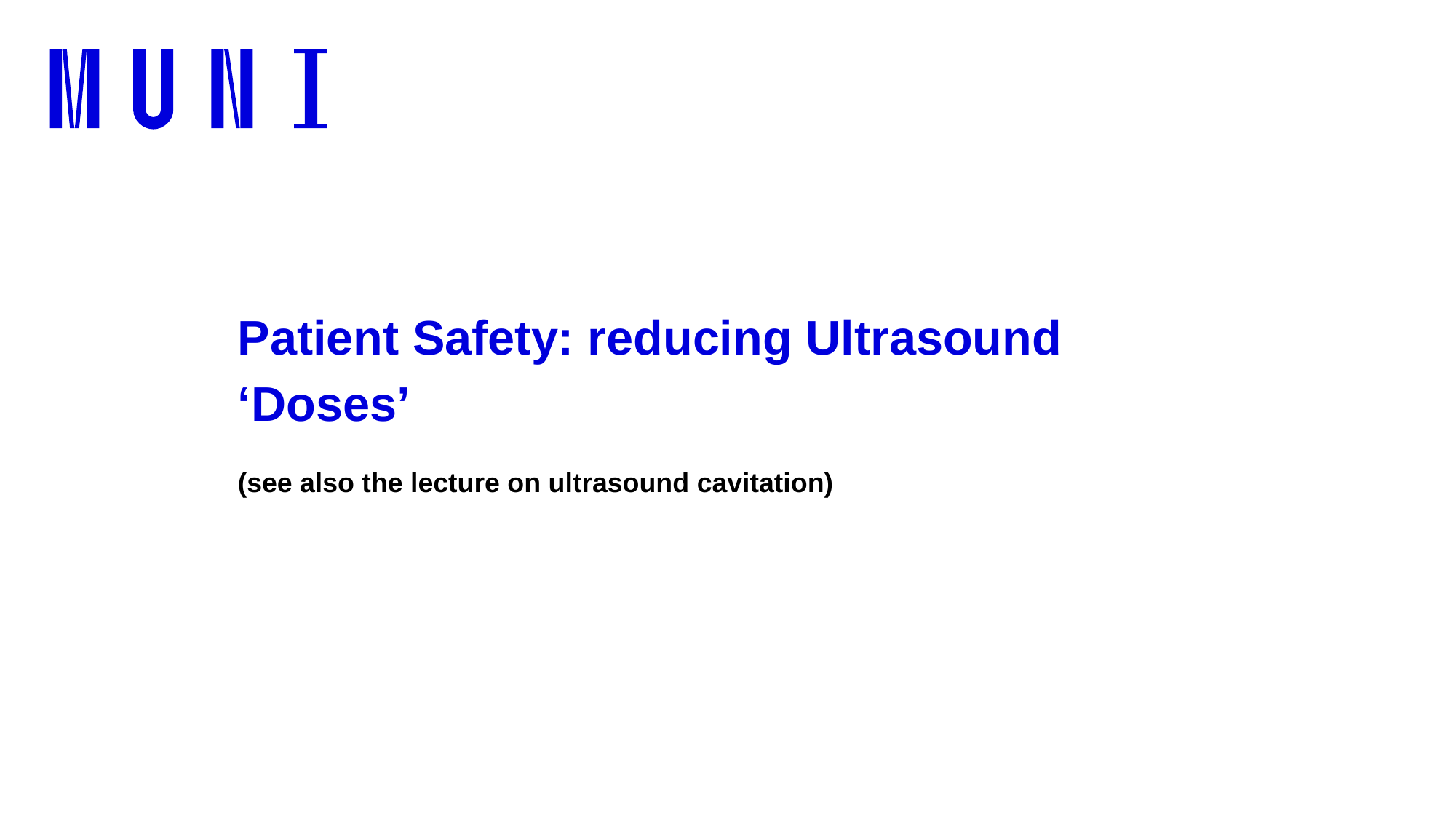

# Patient Safety: reducing Ultrasound ‘Doses’ (see also the lecture on ultrasound cavitation)